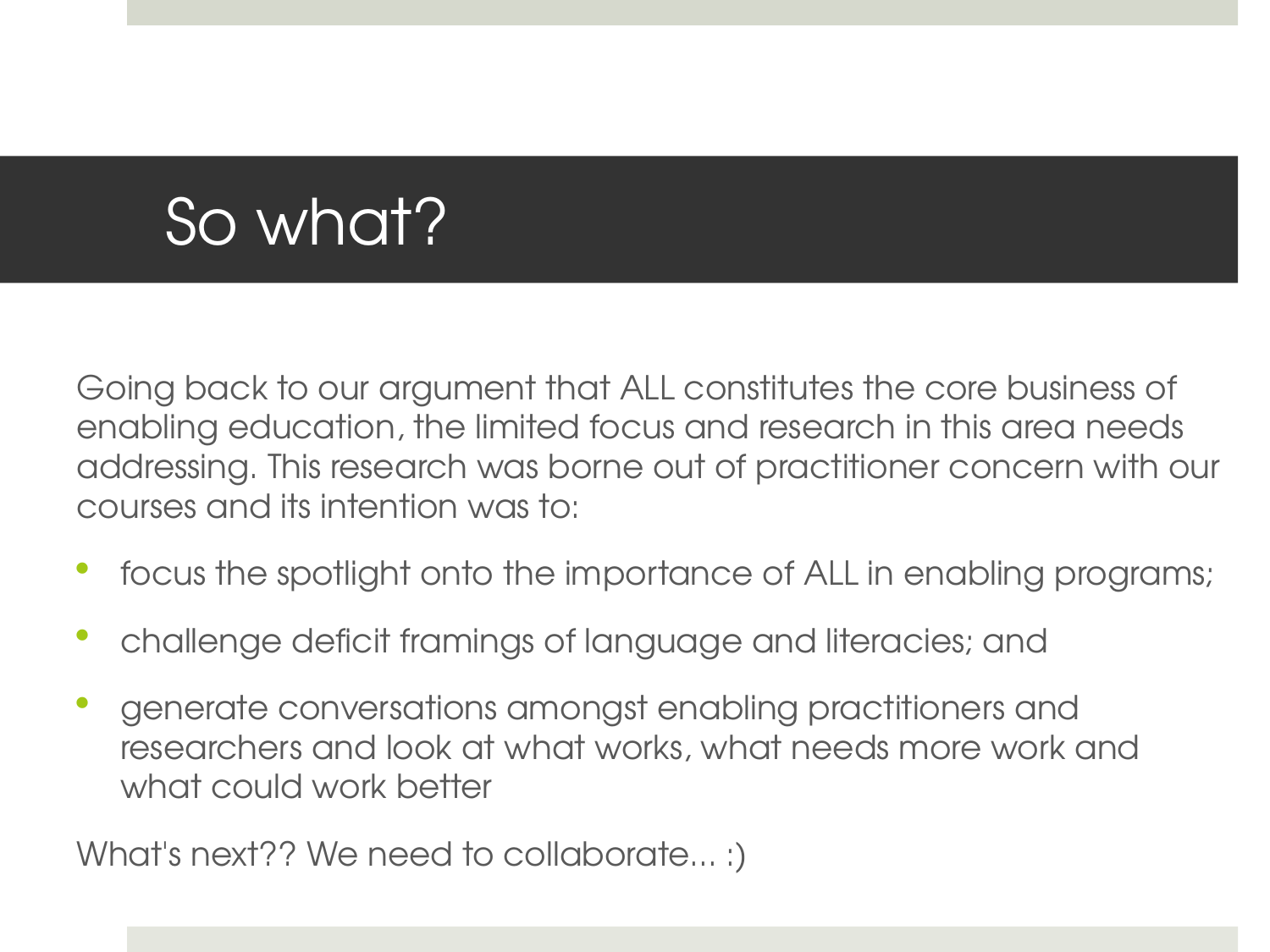

# So what?
Going back to our argument that ALL constitutes the core business of enabling education, the limited focus and research in this area needs addressing. This research was borne out of practitioner concern with our courses and its intention was to:
focus the spotlight onto the importance of ALL in enabling programs;
challenge deficit framings of language and literacies; and
generate conversations amongst enabling practitioners and researchers and look at what works, what needs more work and what could work better
What's next?? We need to collaborate... :)